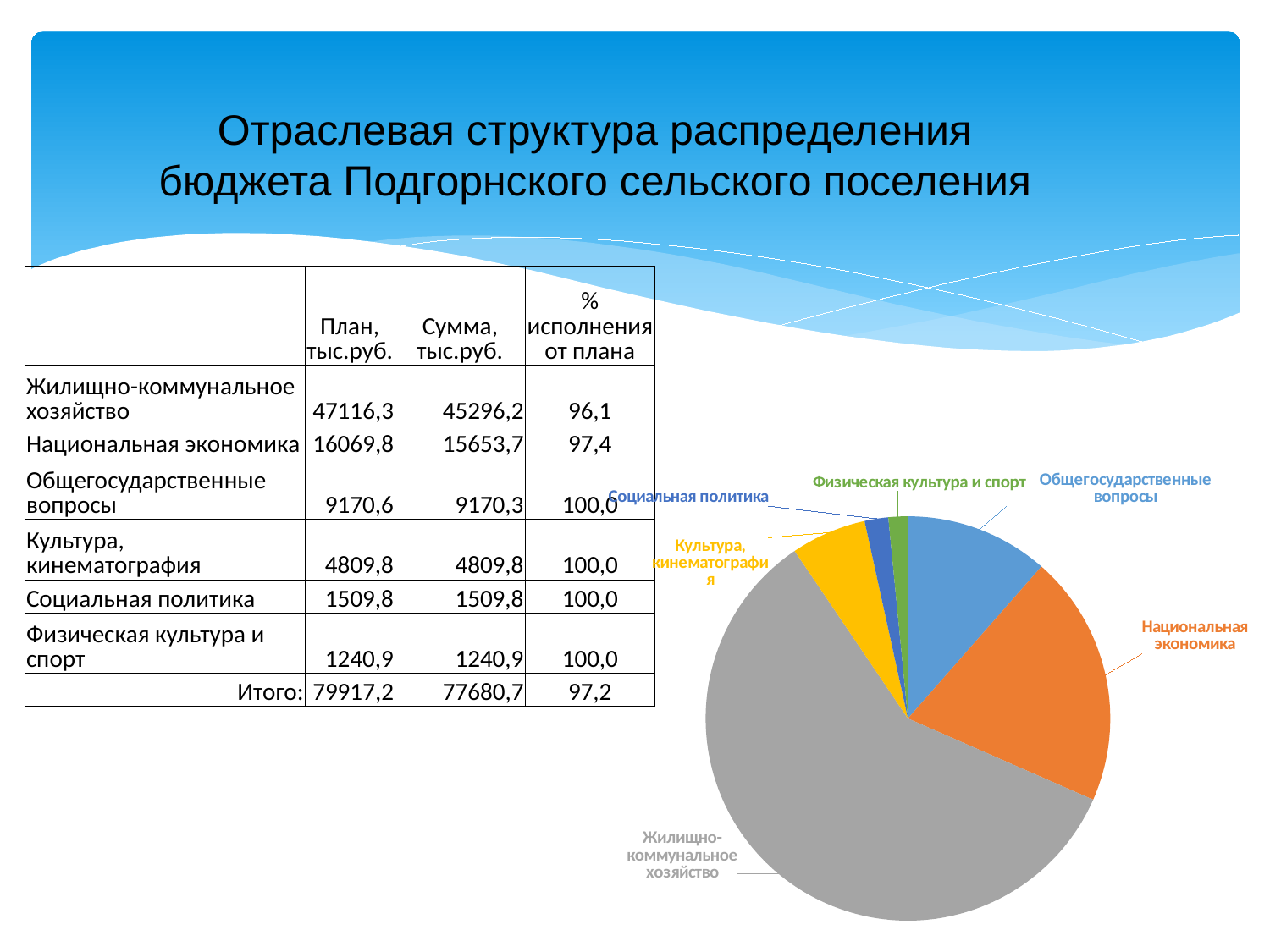

Отраслевая структура распределения бюджета Подгорнского сельского поселения
|  | План, тыс.руб. | Сумма, тыс.руб. | % исполнения от плана |
| --- | --- | --- | --- |
| Жилищно-коммунальное хозяйство | 47116,3 | 45296,2 | 96,1 |
| Национальная экономика | 16069,8 | 15653,7 | 97,4 |
| Общегосударственные вопросы | 9170,6 | 9170,3 | 100,0 |
| Культура, кинематография | 4809,8 | 4809,8 | 100,0 |
| Социальная политика | 1509,8 | 1509,8 | 100,0 |
| Физическая культура и спорт | 1240,9 | 1240,9 | 100,0 |
| Итого: | 79917,2 | 77680,7 | 97,2 |

### Chart

| Category |  |
|---|---|
| Общегосударственные вопросы | 9170.6 |
| Национальная экономика | 16069.8 |
| Жилищно-коммунальное хозяйство | 47116.3 |
| Культура, кинематография | 4809.8 |
| Социальная политика | 1509.8 |
| Физическая культура и спорт | 1240.9 |